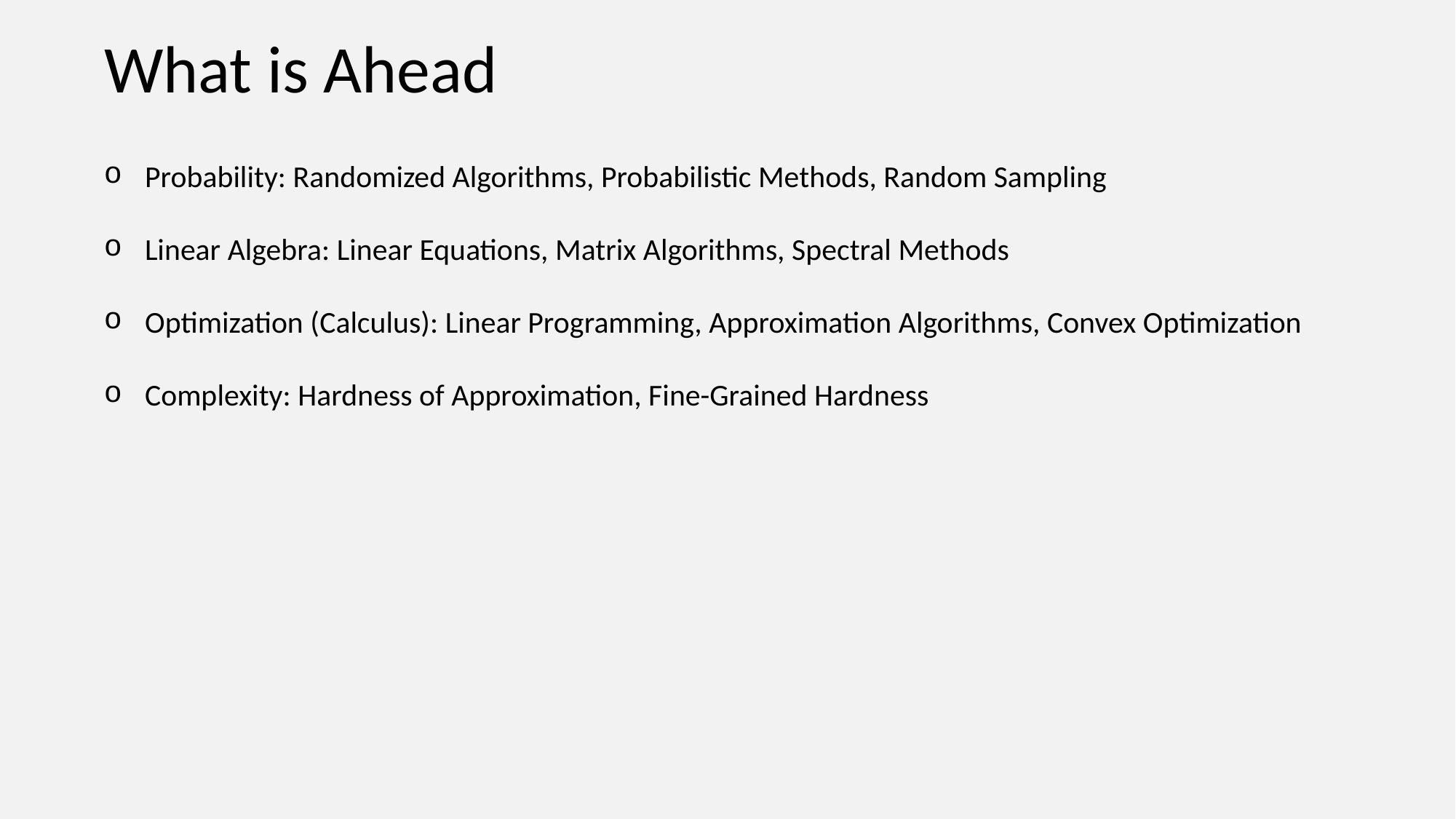

# What is Ahead
Probability: Randomized Algorithms, Probabilistic Methods, Random Sampling

Linear Algebra: Linear Equations, Matrix Algorithms, Spectral Methods

Optimization (Calculus): Linear Programming, Approximation Algorithms, Convex Optimization

Complexity: Hardness of Approximation, Fine-Grained Hardness